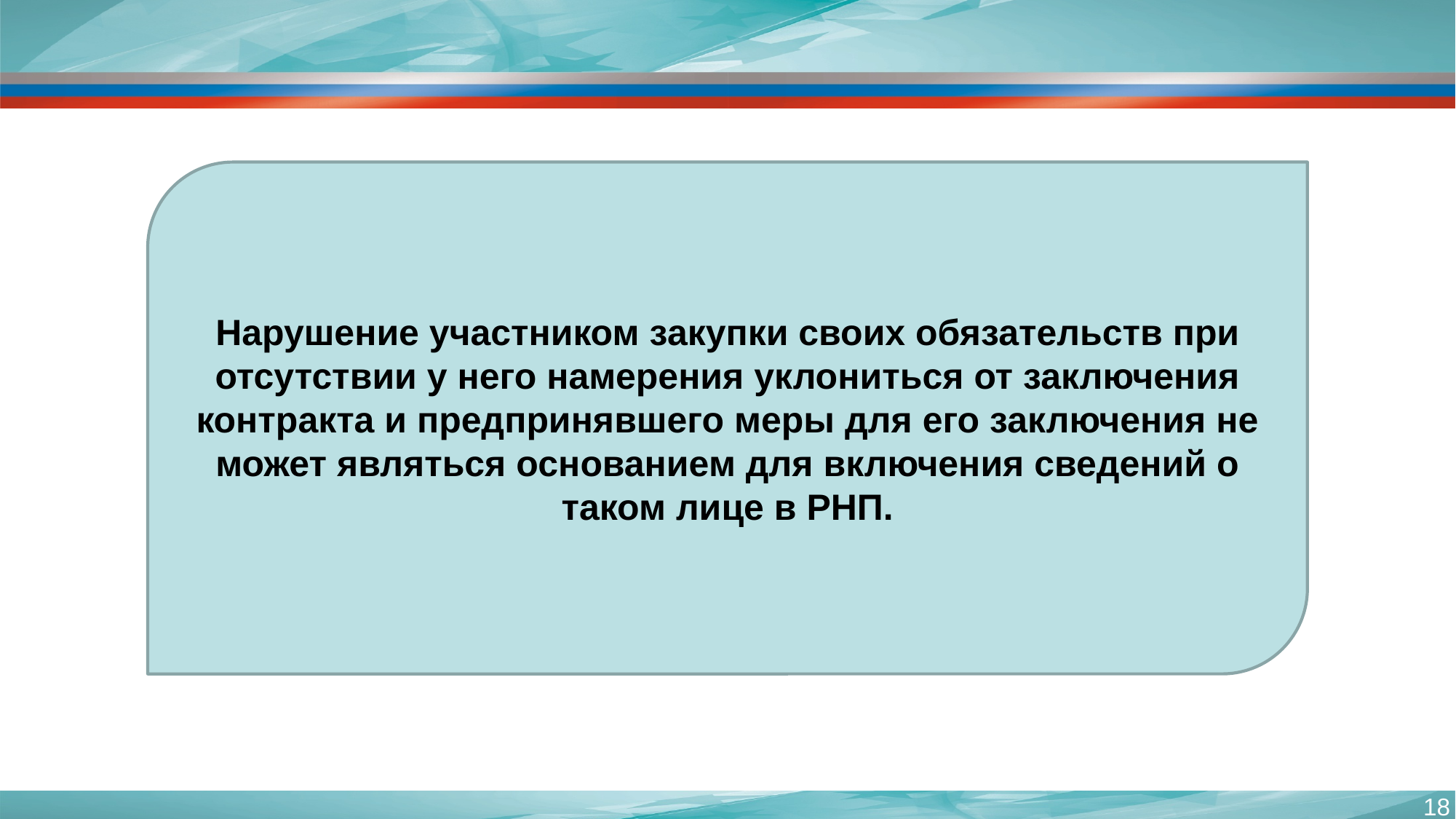

Нарушение участником закупки своих обязательств при отсутствии у него намерения уклониться от заключения контракта и предпринявшего меры для его заключения не может являться основанием для включения сведений о таком лице в РНП.
18